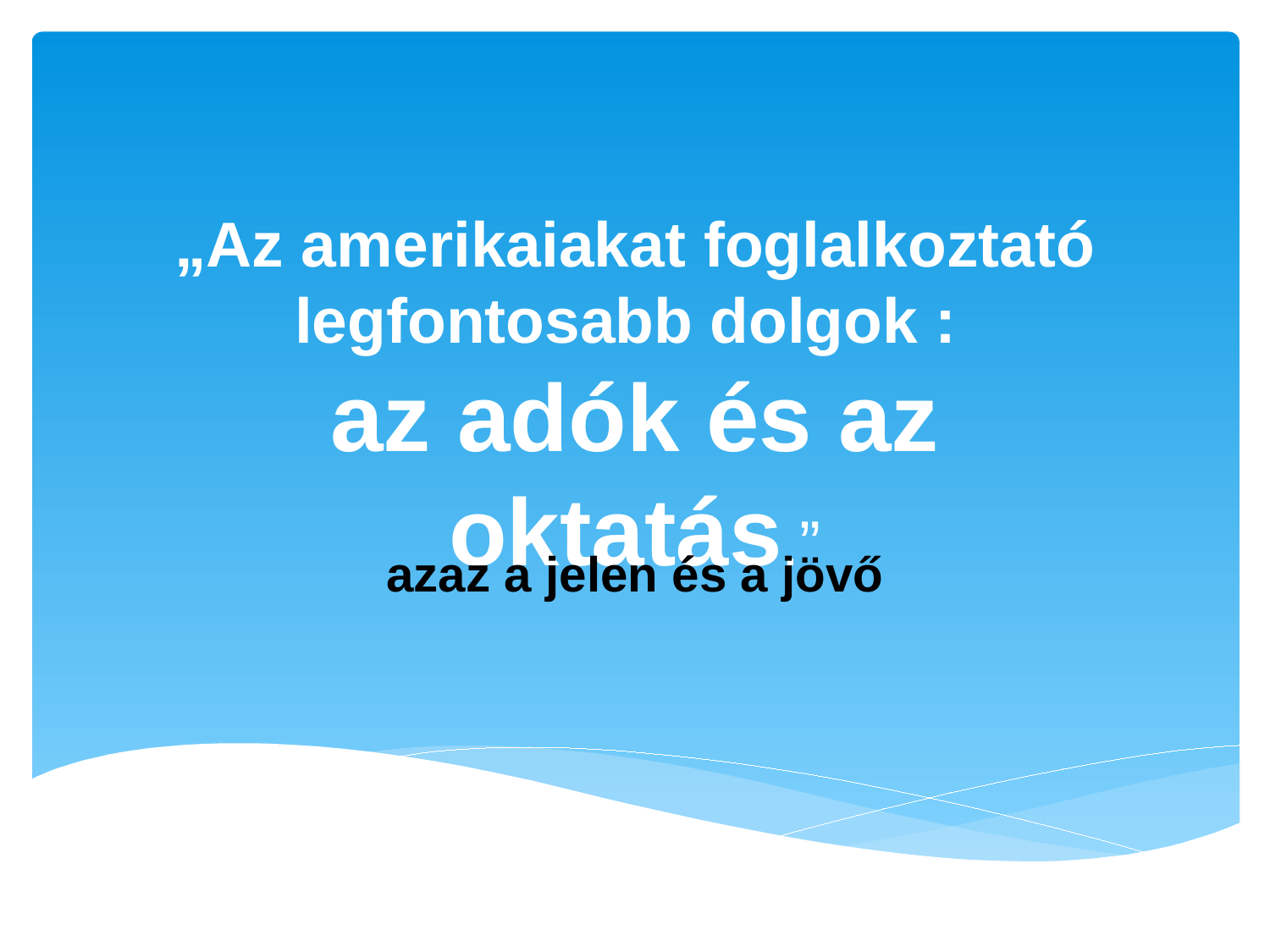

„Az amerikaiakat foglalkoztató legfontosabb dolgok :
az adók és az oktatás.”
azaz a jelen és a jövő